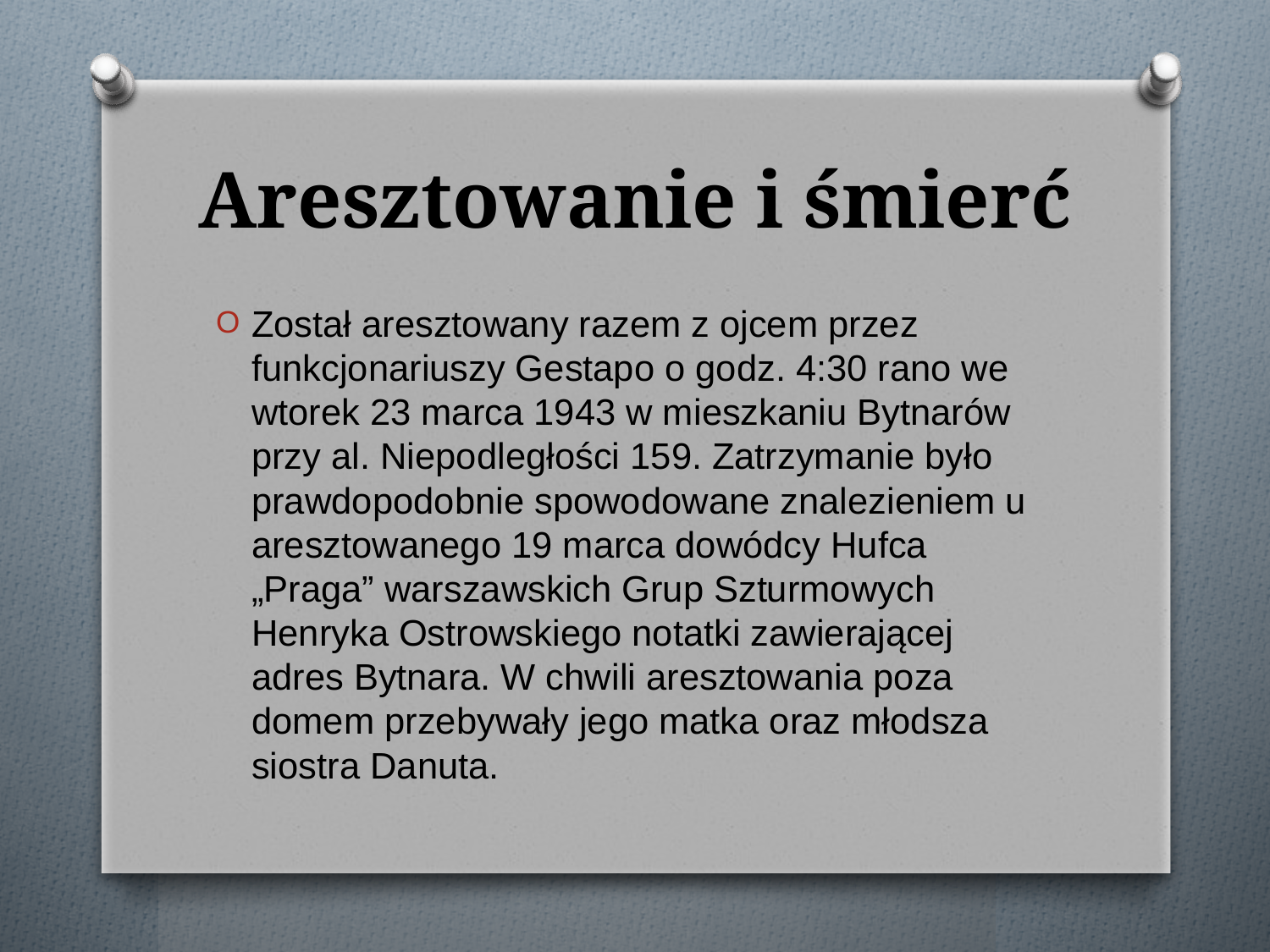

# Aresztowanie i śmierć
Został aresztowany razem z ojcem przez funkcjonariuszy Gestapo o godz. 4:30 rano we wtorek 23 marca 1943 w mieszkaniu Bytnarów przy al. Niepodległości 159. Zatrzymanie było prawdopodobnie spowodowane znalezieniem u aresztowanego 19 marca dowódcy Hufca „Praga” warszawskich Grup Szturmowych Henryka Ostrowskiego notatki zawierającej adres Bytnara. W chwili aresztowania poza domem przebywały jego matka oraz młodsza siostra Danuta.